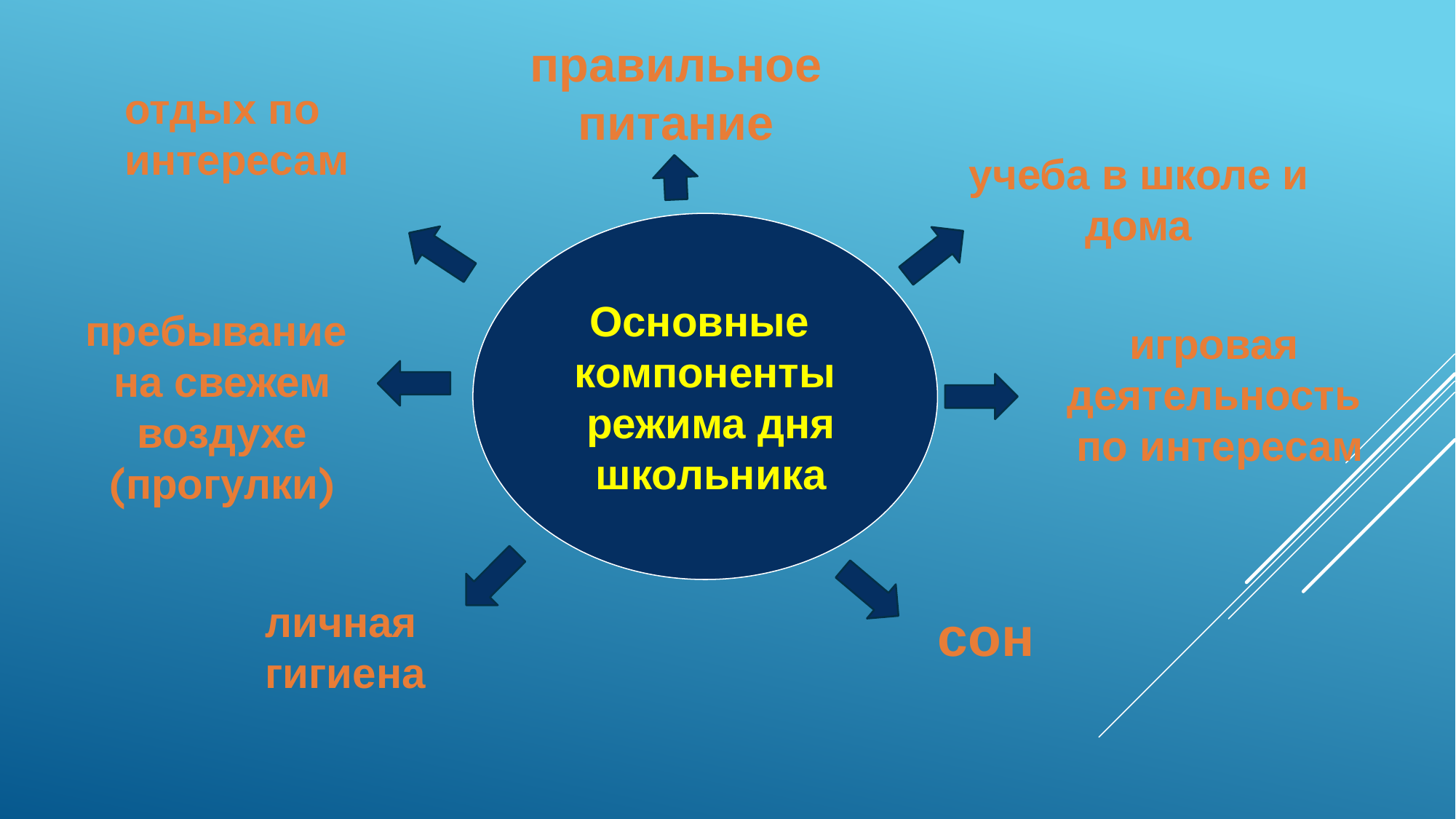

правильное питание
отдых по интересам
учеба в школе и дома

Основные
компоненты
 режима дня
 школьника

пребывание
на свежем
 воздухе
(прогулки)
игровая
деятельность
по интересам

       сон

личная гигиена